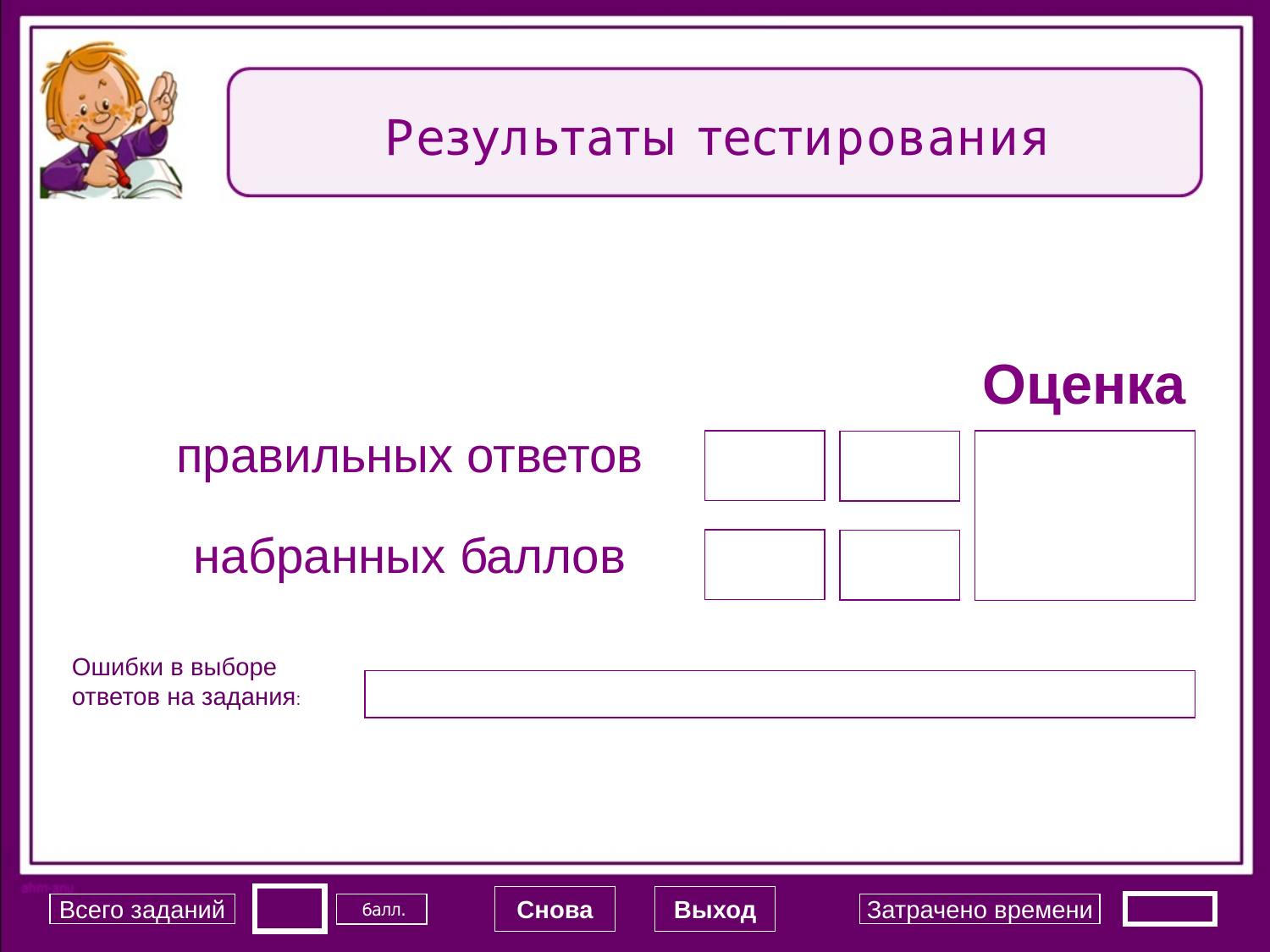

Результаты тестирования
Подождите!
Идет обработка данных
Оценка
правильных ответов

набранных баллов

Ошибки в выборе ответов на задания:

Снова
Выход

Всего заданий
 балл.
Затрачено времени